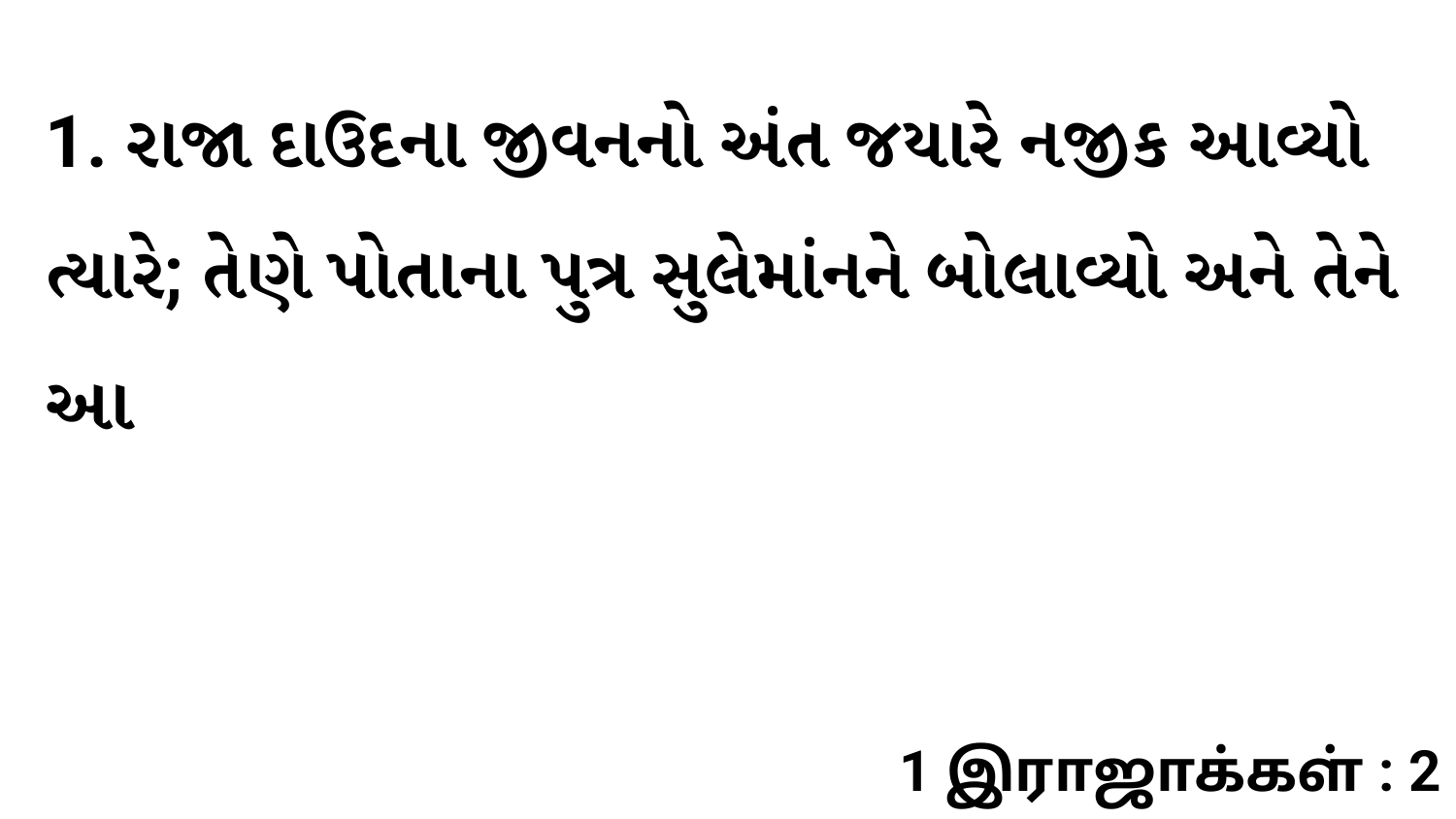

1. રાજા દાઉદના જીવનનો અંત જયારે નજીક આવ્યો ત્યારે; તેણે પોતાના પુત્ર સુલેમાંનને બોલાવ્યો અને તેને આ
1 இராஜாக்கள் : 2